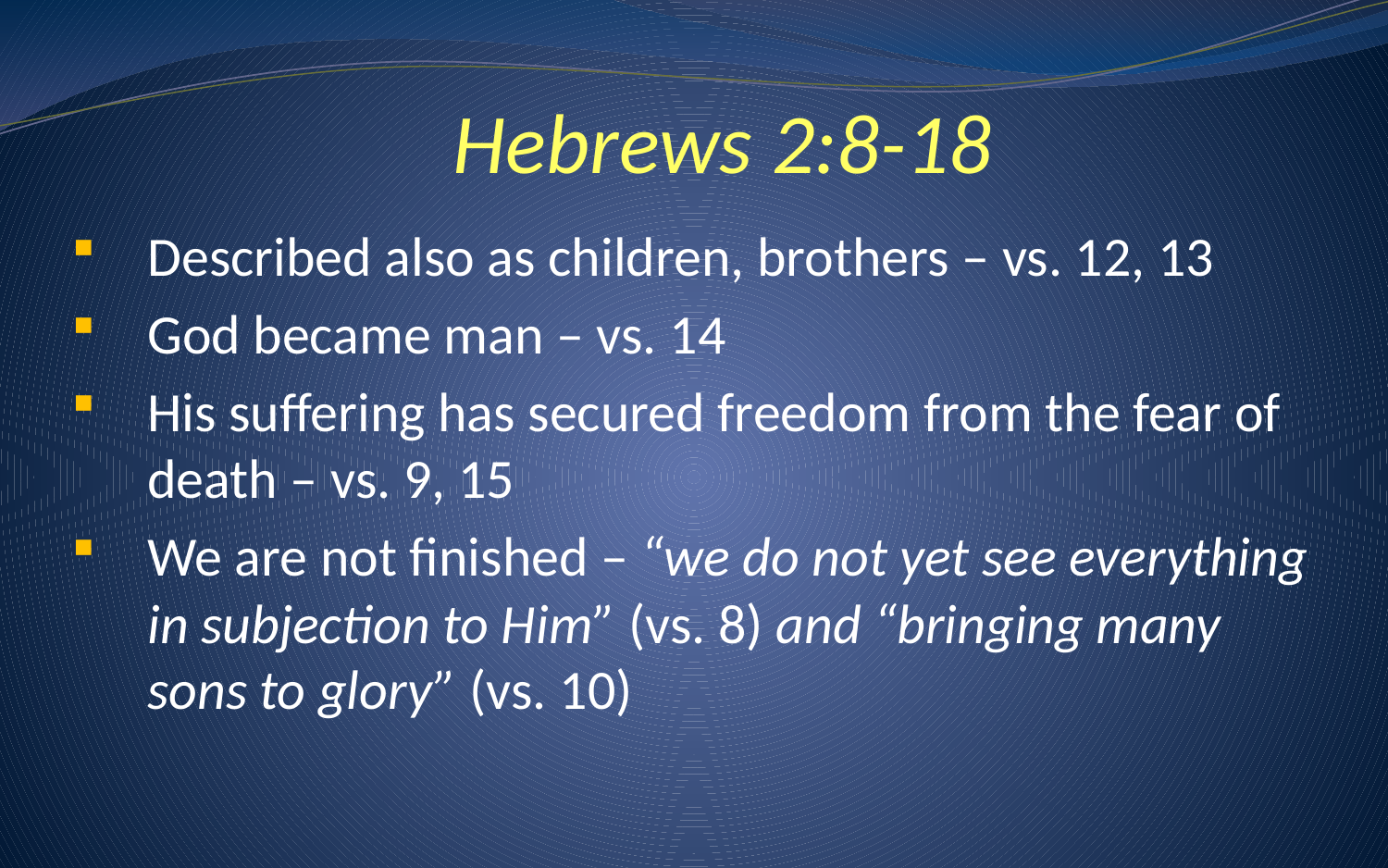

# Hebrews 2:8-18
Described also as children, brothers – vs. 12, 13
God became man – vs. 14
His suffering has secured freedom from the fear of death – vs. 9, 15
We are not finished – “we do not yet see everything in subjection to Him” (vs. 8) and “bringing many sons to glory” (vs. 10)